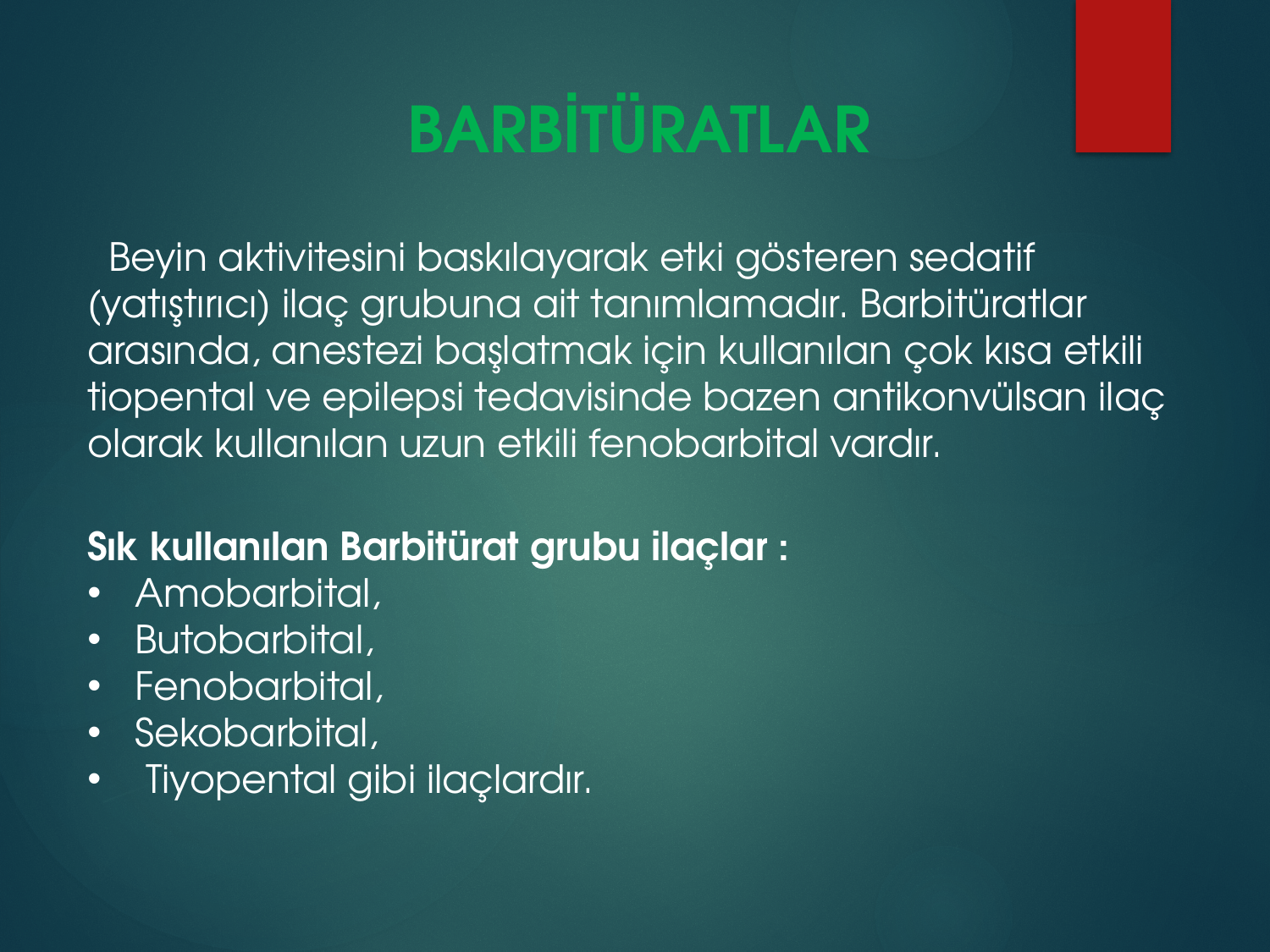

BARBİTÜRATLAR
  Beyin aktivitesini baskılayarak etki gösteren sedatif (yatıştırıcı) ilaç grubuna ait tanımlamadır. Barbitüratlar arasında, anestezi başlatmak için kullanılan çok kısa etkili tiopental ve epilepsi tedavisinde bazen antikonvülsan ilaç olarak kullanılan uzun etkili fenobarbital vardır.

Sık kullanılan Barbitürat grubu ilaçlar :
Amobarbital,
Butobarbital,
Fenobarbital,
Sekobarbital,
 Tiyopental gibi ilaçlardır.